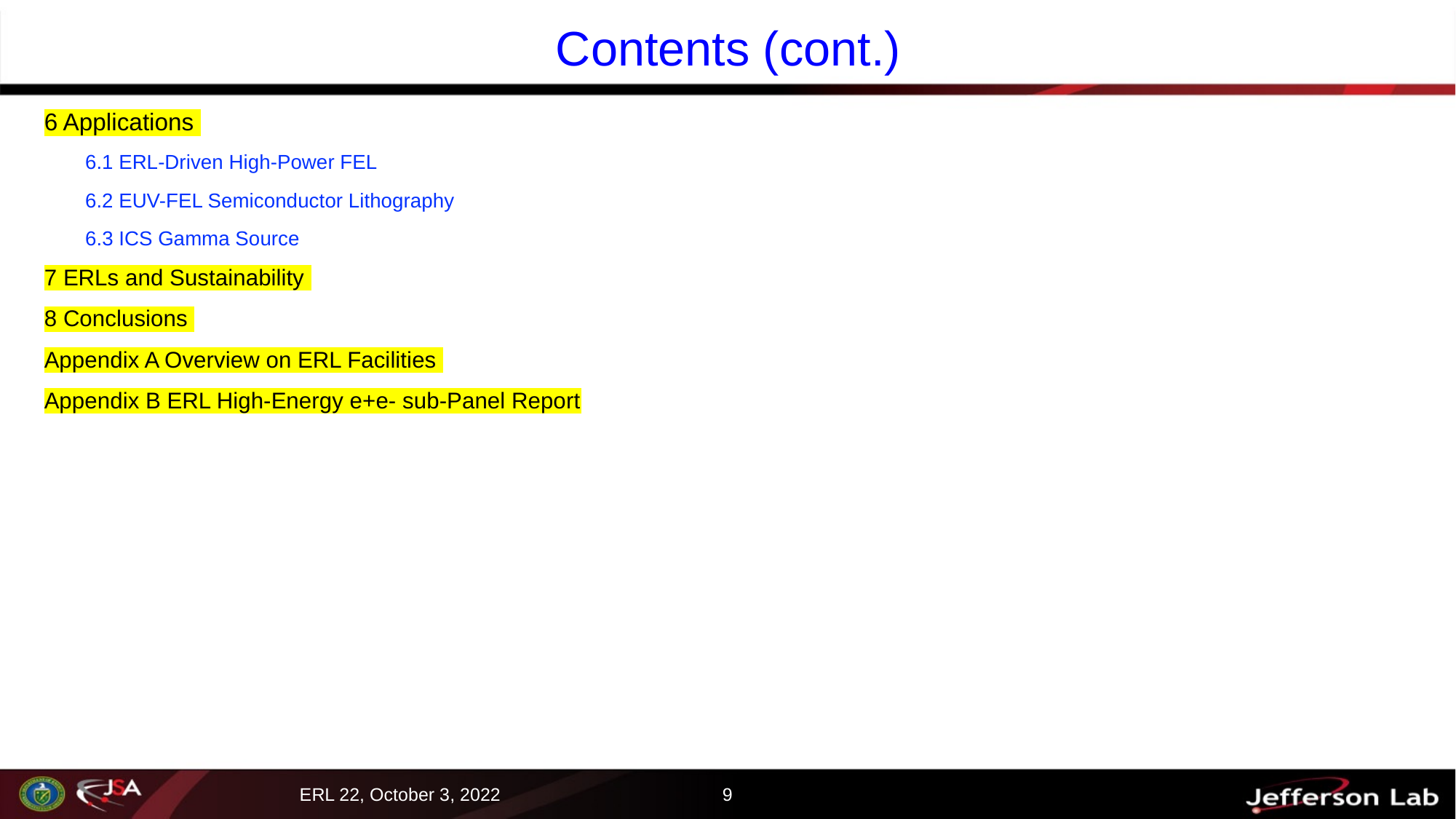

# Contents (cont.)

6 Applications
6.1 ERL-Driven High-Power FEL
6.2 EUV-FEL Semiconductor Lithography
6.3 ICS Gamma Source
7 ERLs and Sustainability
8 Conclusions
Appendix A Overview on ERL Facilities
Appendix B ERL High-Energy e+e- sub-Panel Report

9